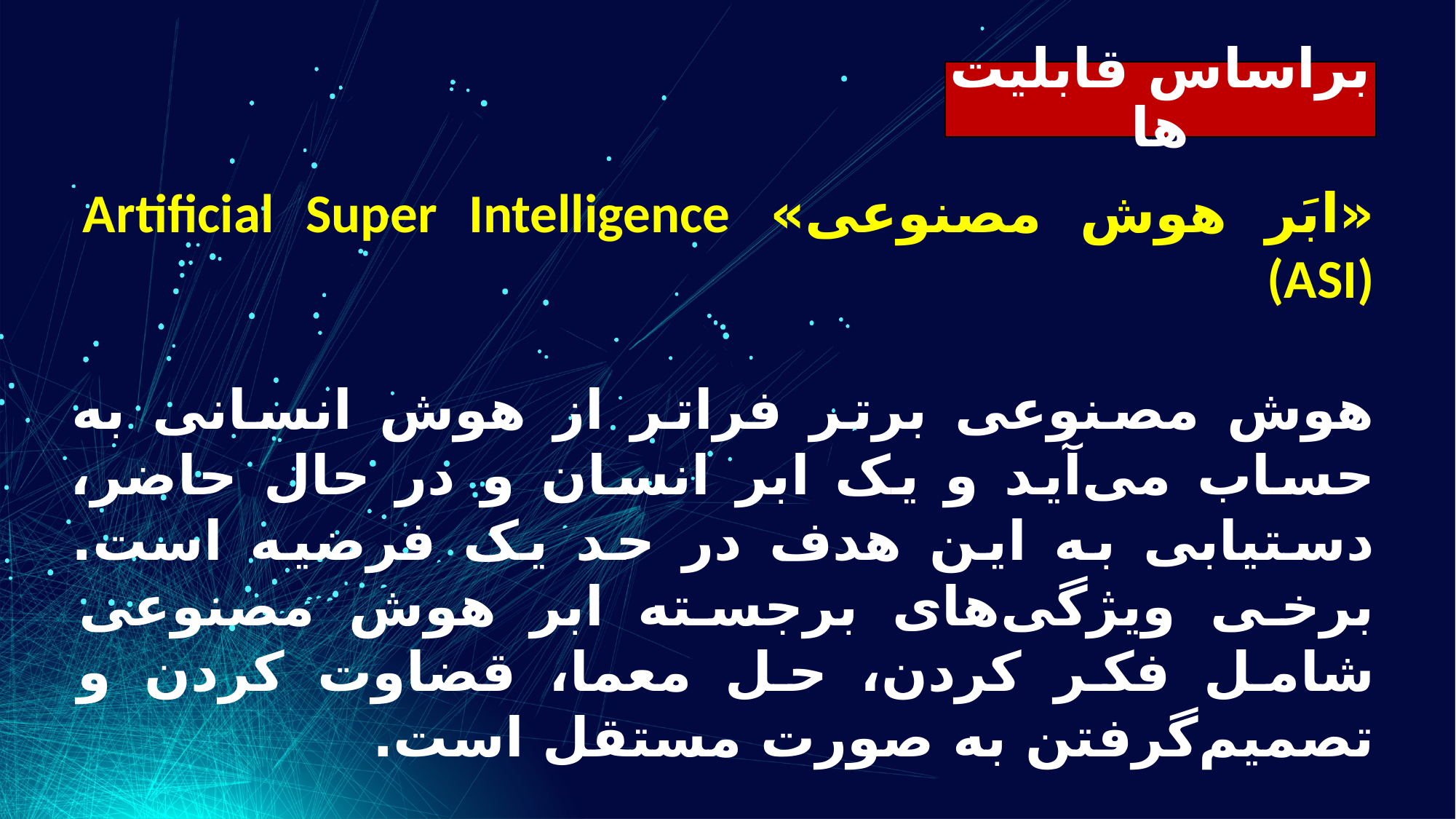

براساس قابلیت ها
«ابَر هوش مصنوعی» Artificial Super Intelligence (ASI)

هوش مصنوعی برتر فراتر از هوش انسانی به حساب می‌آید و یک ابر انسان و در حال حاضر، دستیابی به این هدف در حد یک فرضیه است. برخی ویژگی‌های برجسته ابر هوش مصنوعی شامل فکر کردن، حل معما، قضاوت کردن و تصمیم‌گرفتن به صورت مستقل است.